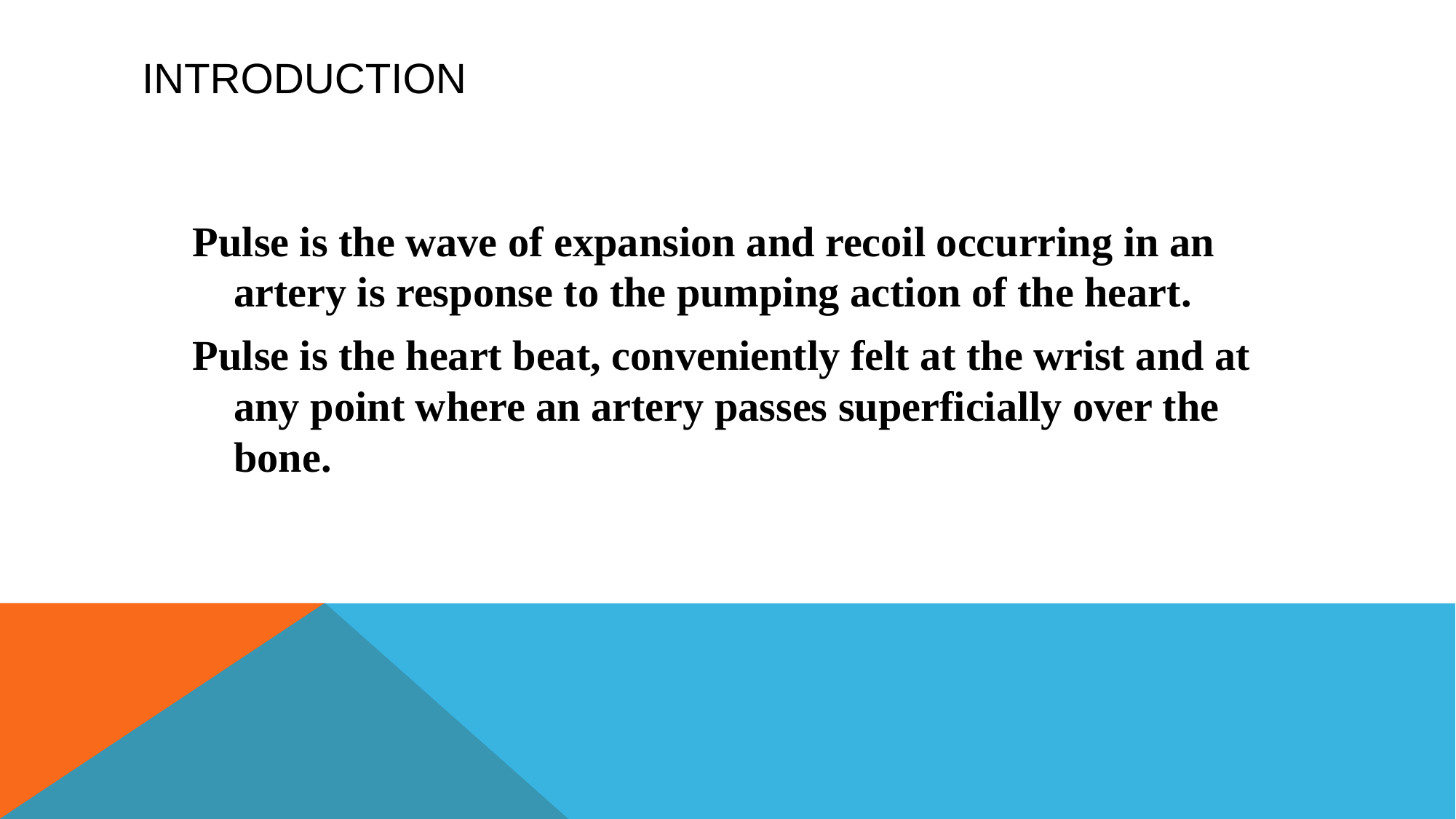

# INTRODUCTION
Pulse is the wave of expansion and recoil occurring in an artery is response to the pumping action of the heart.
Pulse is the heart beat, conveniently felt at the wrist and at any point where an artery passes superficially over the bone.